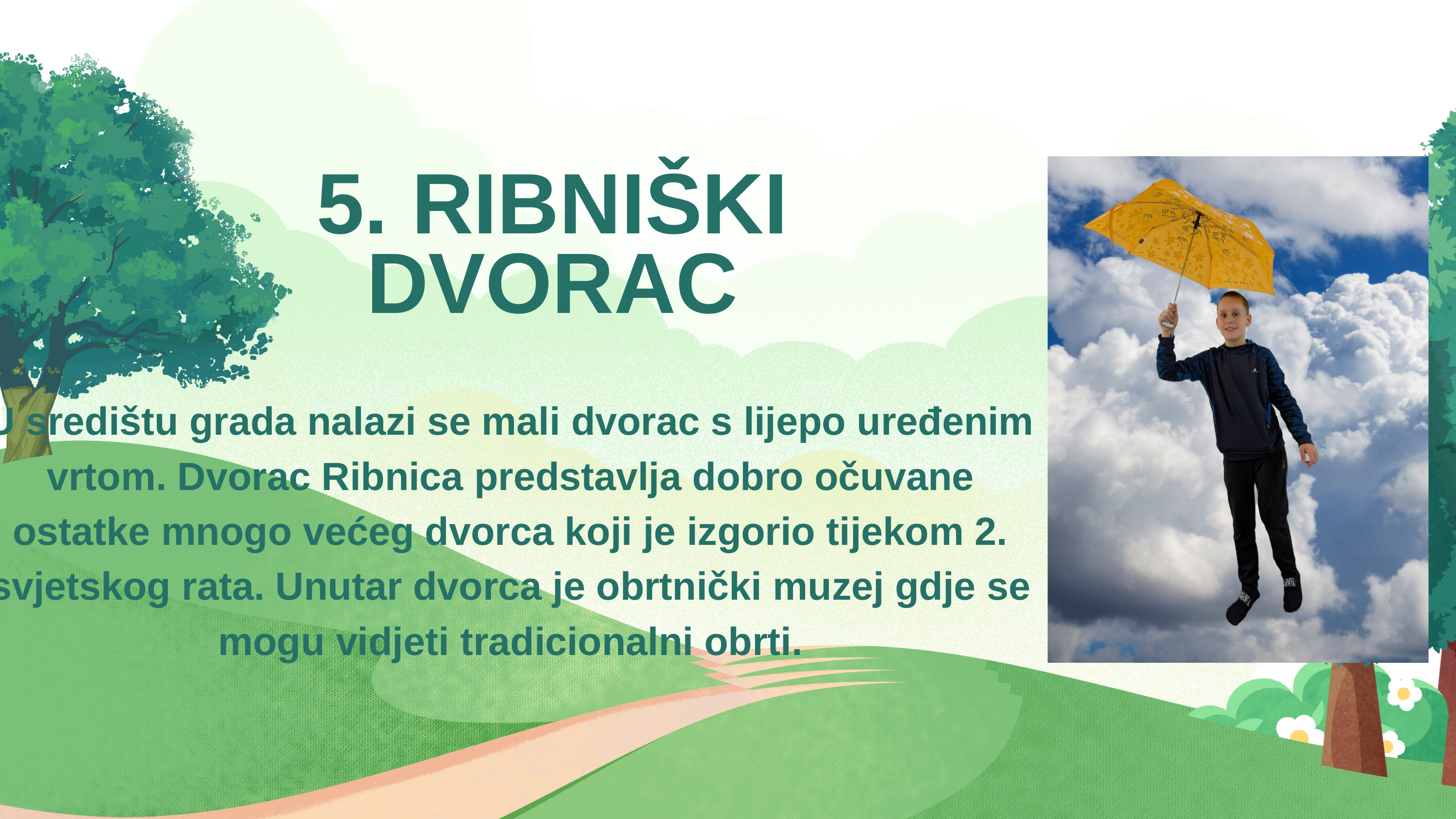

5. RIBNIŠKI DVORAC
U središtu grada nalazi se mali dvorac s lijepo uređenim vrtom. Dvorac Ribnica predstavlja dobro očuvane ostatke mnogo većeg dvorca koji je izgorio tijekom 2. svjetskog rata. Unutar dvorca je obrtnički muzej gdje se mogu vidjeti tradicionalni obrti.